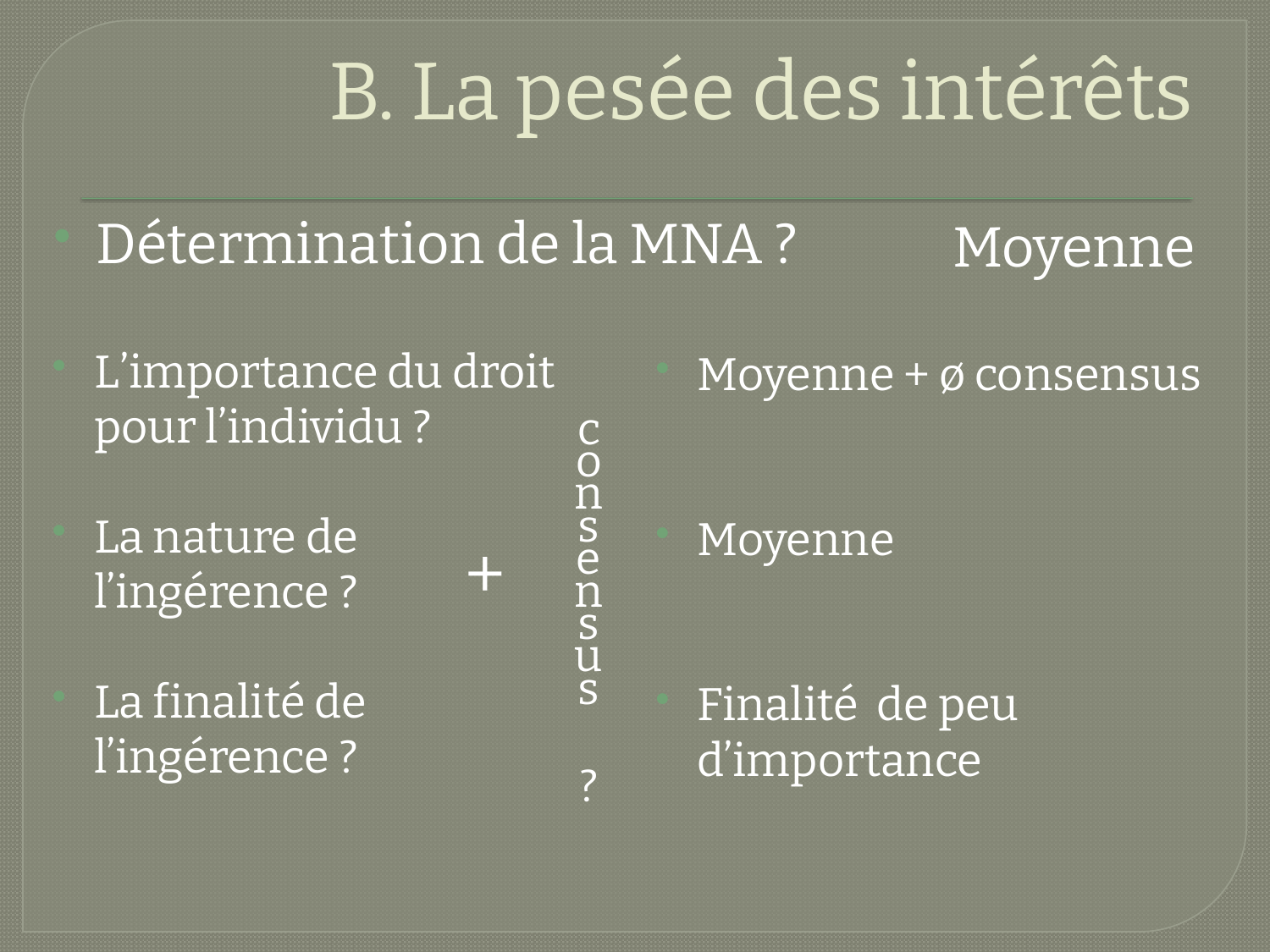

# B. La pesée des intérêts

Détermination de la MNA ?

Moyenne

L’importance du droit pour l’individu ?

La nature de l’ingérence ?

La finalité de l’ingérence ?

Moyenne + ø consensus

Moyenne

Finalité  de peu d’importance

consensus  ?
+